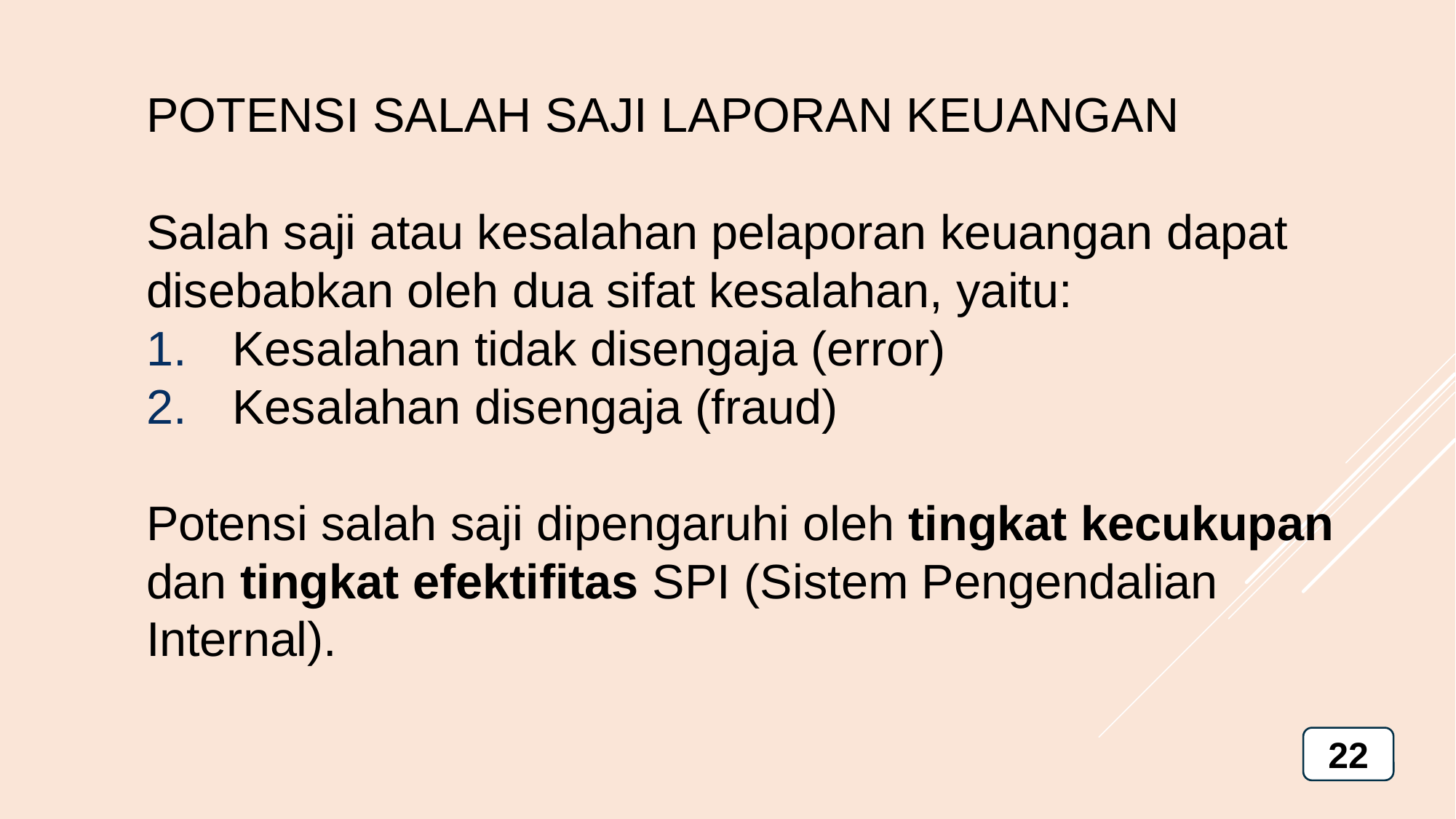

POTENSI SALAH SAJI LAPORAN KEUANGAN
Salah saji atau kesalahan pelaporan keuangan dapat disebabkan oleh dua sifat kesalahan, yaitu:
Kesalahan tidak disengaja (error)
Kesalahan disengaja (fraud)

Potensi salah saji dipengaruhi oleh tingkat kecukupan dan tingkat efektifitas SPI (Sistem Pengendalian Internal).